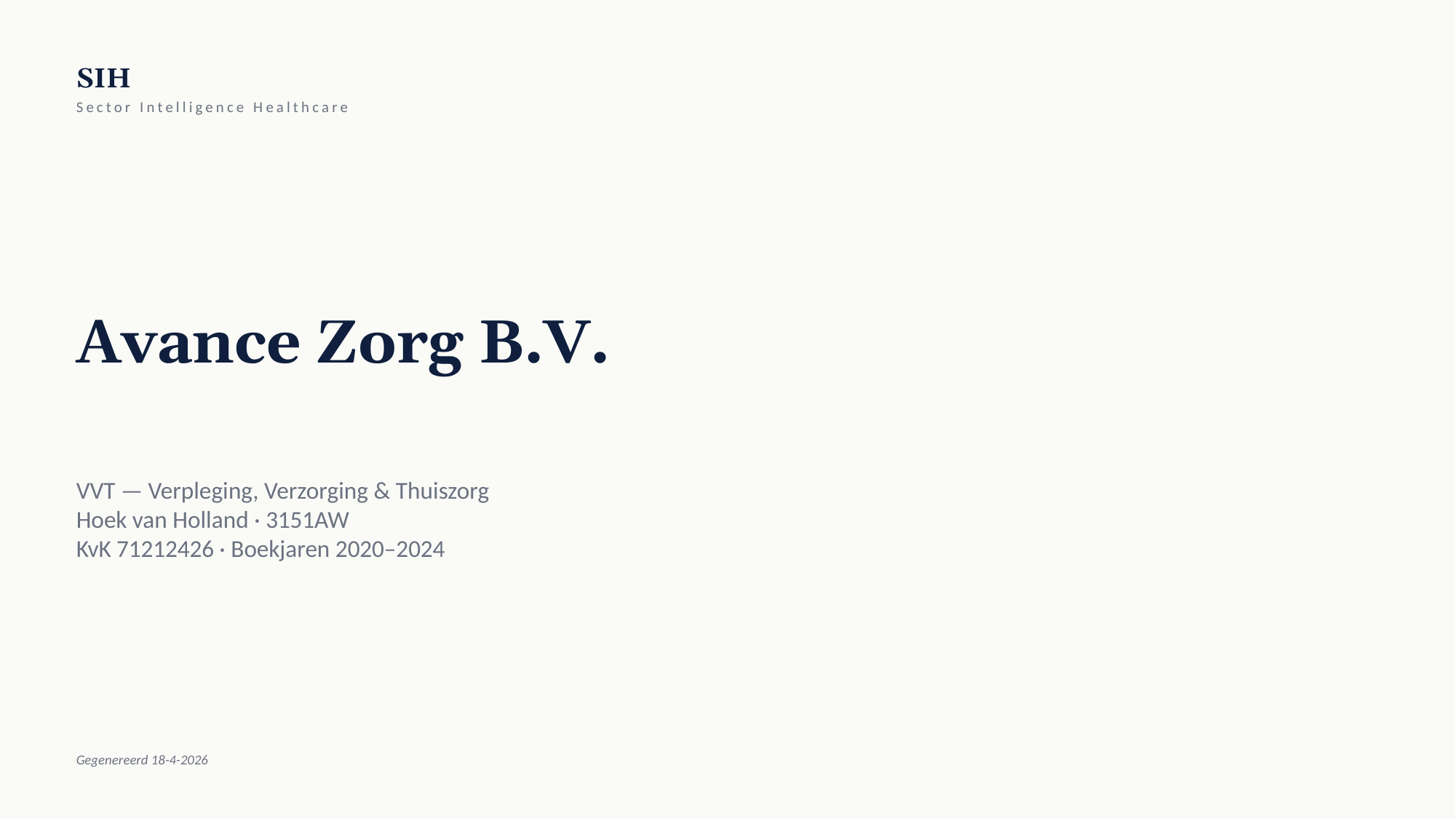

SIH
Sector Intelligence Healthcare
Avance Zorg B.V.
VVT — Verpleging, Verzorging & Thuiszorg
Hoek van Holland · 3151AW
KvK 71212426 · Boekjaren 2020–2024
Gegenereerd 18-4-2026